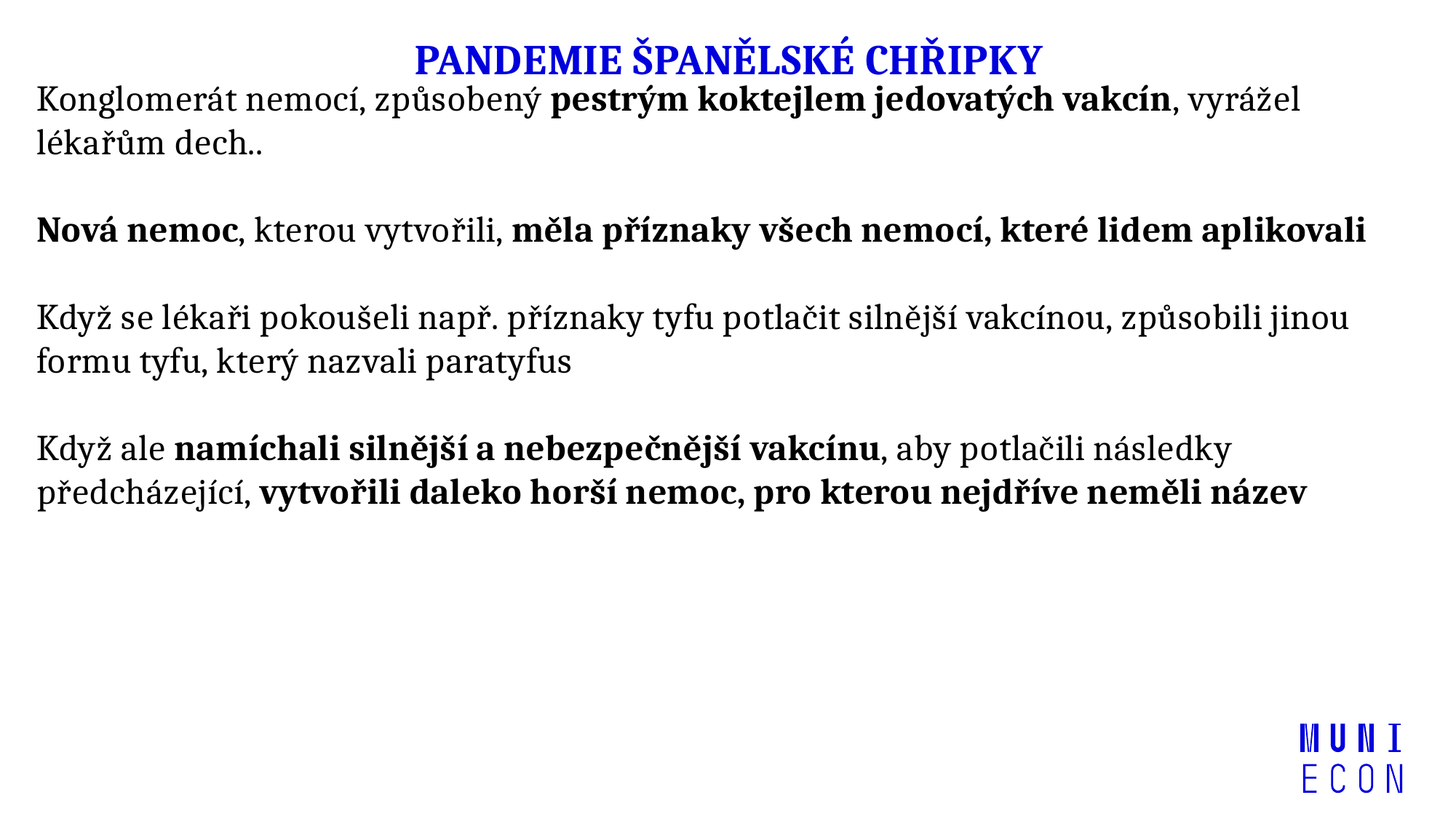

# PANDEMIE ŠPANĚLSKÉ CHŘIPKY
Konglomerát nemocí, způsobený pestrým koktejlem jedovatých vakcín, vyrážel lékařům dech..

Nová nemoc, kterou vytvořili, měla příznaky všech nemocí, které lidem aplikovali

Když se lékaři pokoušeli např. příznaky tyfu potlačit silnější vakcínou, způsobili jinou formu tyfu, který nazvali paratyfus

Když ale namíchali silnější a nebezpečnější vakcínu, aby potlačili následky předcházející, vytvořili daleko horší nemoc, pro kterou nejdříve neměli název